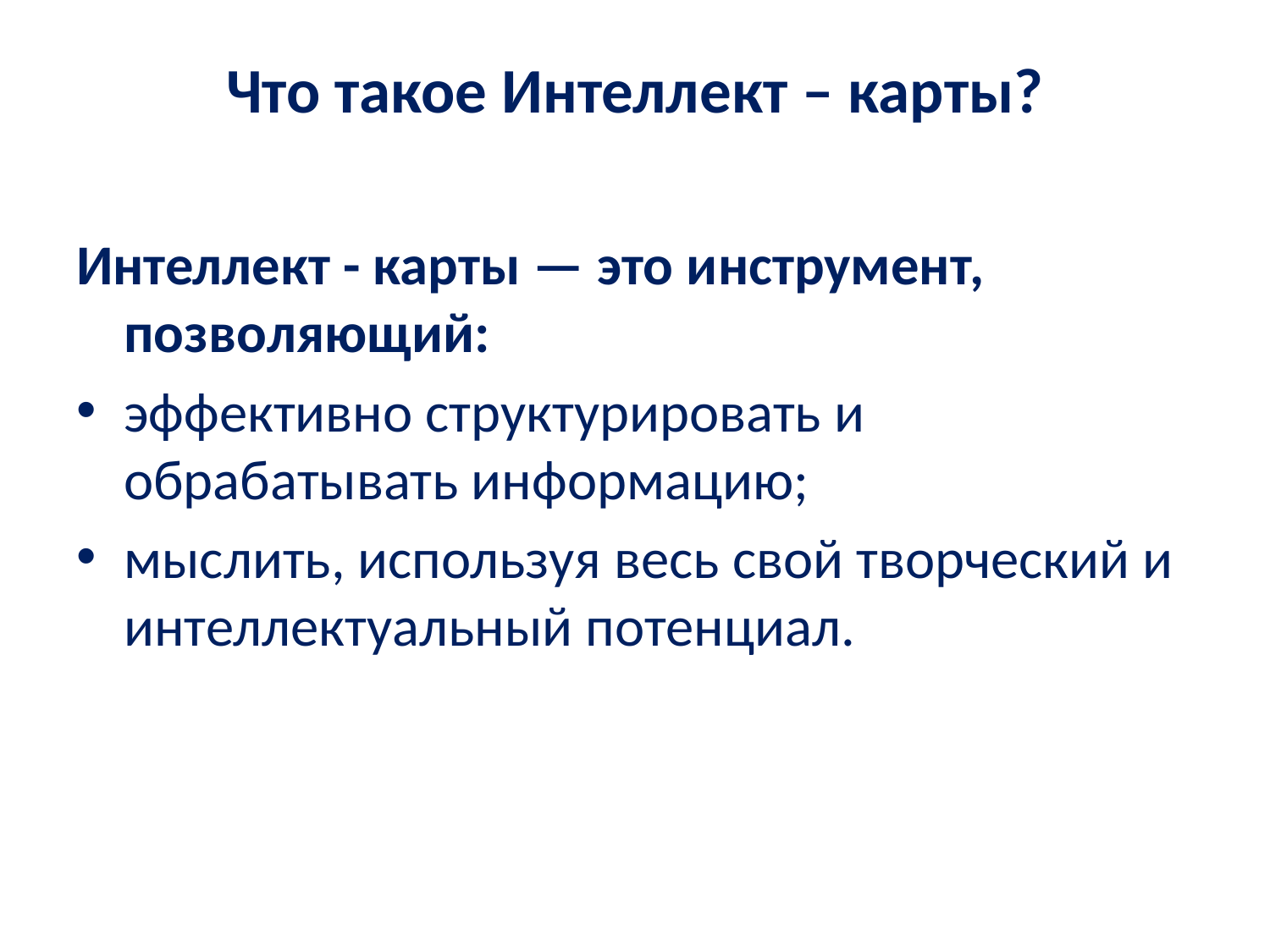

# Что такое Интеллект – карты?
Интеллект - карты — это инструмент, позволяющий:
эффективно структурировать и обрабатывать информацию;
мыслить, используя весь свой творческий и интеллектуальный потенциал.